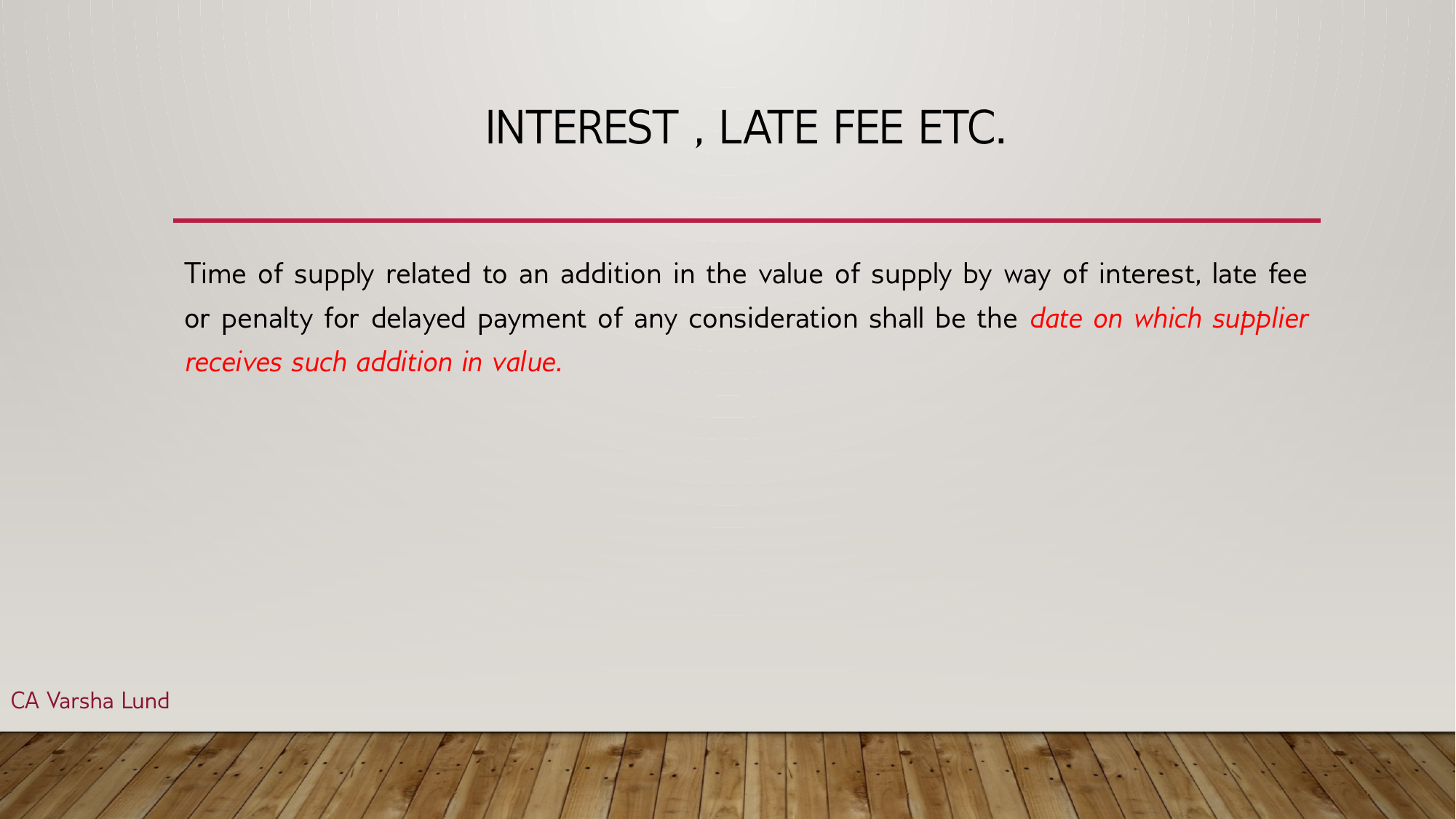

# Interest , late fee etc.
Time of supply related to an addition in the value of supply by way of interest, late fee or penalty for delayed payment of any consideration shall be the date on which supplier receives such addition in value.
CA Varsha Lund